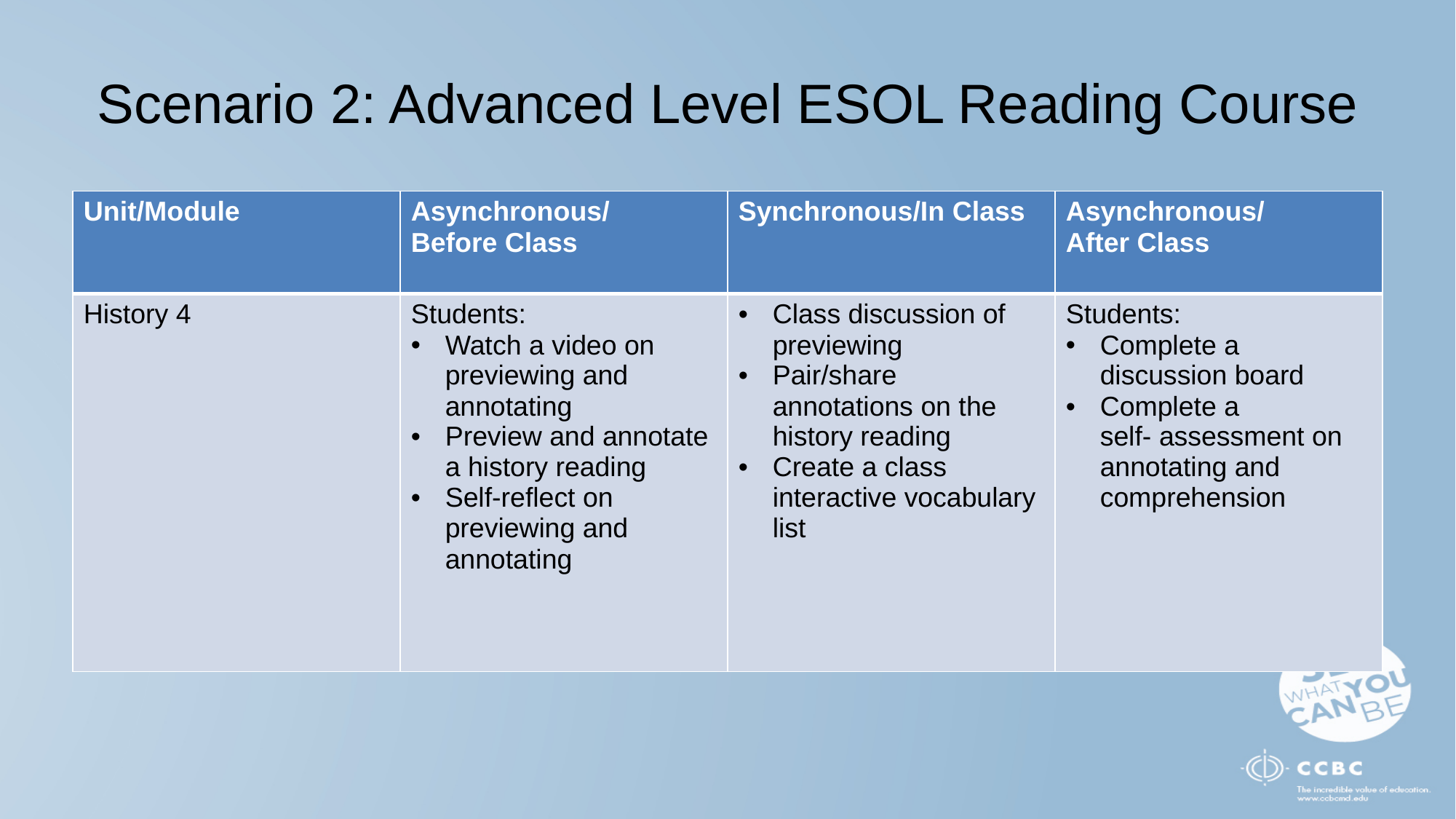

# Scenario 2: Advanced Level ESOL Reading Course
| Unit/Module | Asynchronous/Before Class | Synchronous/In Class | Asynchronous/After Class |
| --- | --- | --- | --- |
| History 4 | Students: Watch a video on previewing and annotating Preview and annotate a history reading Self-reflect on previewing and annotating | Class discussion of previewing Pair/share annotations on the history reading Create a class interactive vocabulary list | Students: Complete a discussion board Complete a self- assessment on annotating and comprehension |